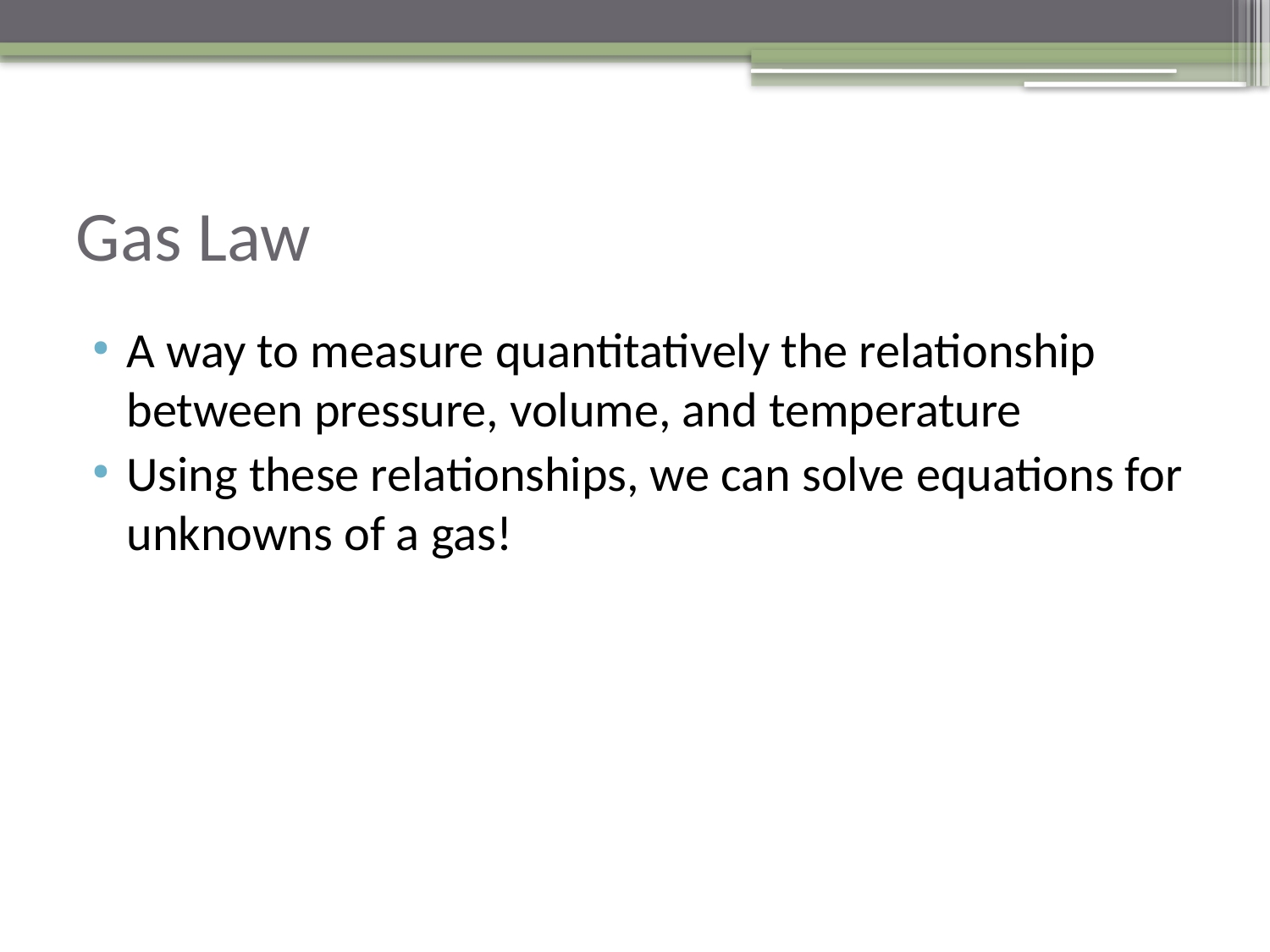

# Gas Law
A way to measure quantitatively the relationship between pressure, volume, and temperature
Using these relationships, we can solve equations for unknowns of a gas!